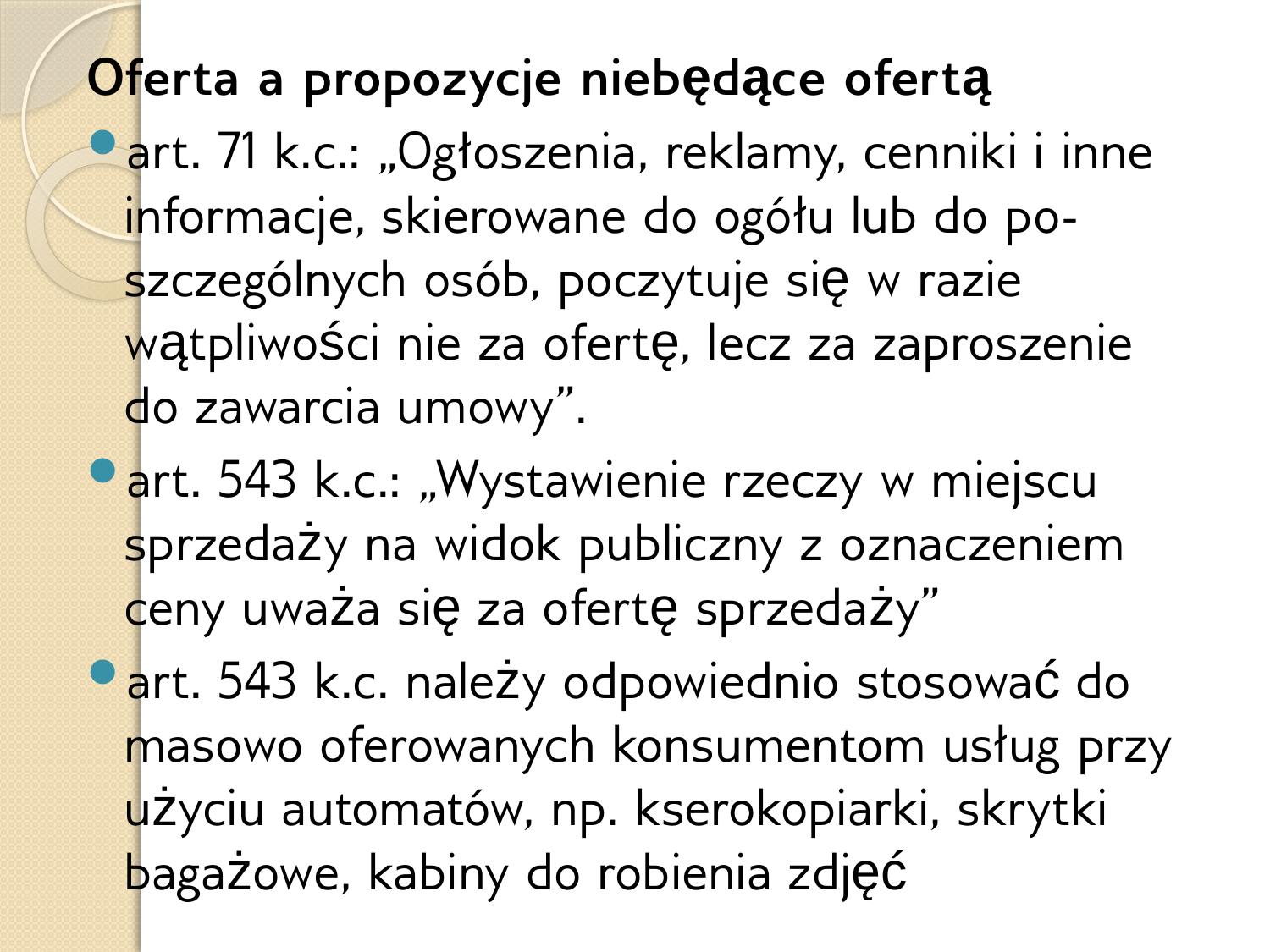

Oferta a propozycje niebędące ofertą
art. 71 k.c.: „Ogłoszenia, reklamy, cenniki i inne informacje, skierowane do ogółu lub do po-szczególnych osób, poczytuje się w razie wątpliwości nie za ofertę, lecz za zaproszenie do zawarcia umowy”.
art. 543 k.c.: „Wystawienie rzeczy w miejscu sprzedaży na widok publiczny z oznaczeniem ceny uważa się za ofertę sprzedaży”
art. 543 k.c. należy odpowiednio stosować do masowo oferowanych konsumentom usług przy użyciu automatów, np. kserokopiarki, skrytki bagażowe, kabiny do robienia zdjęć